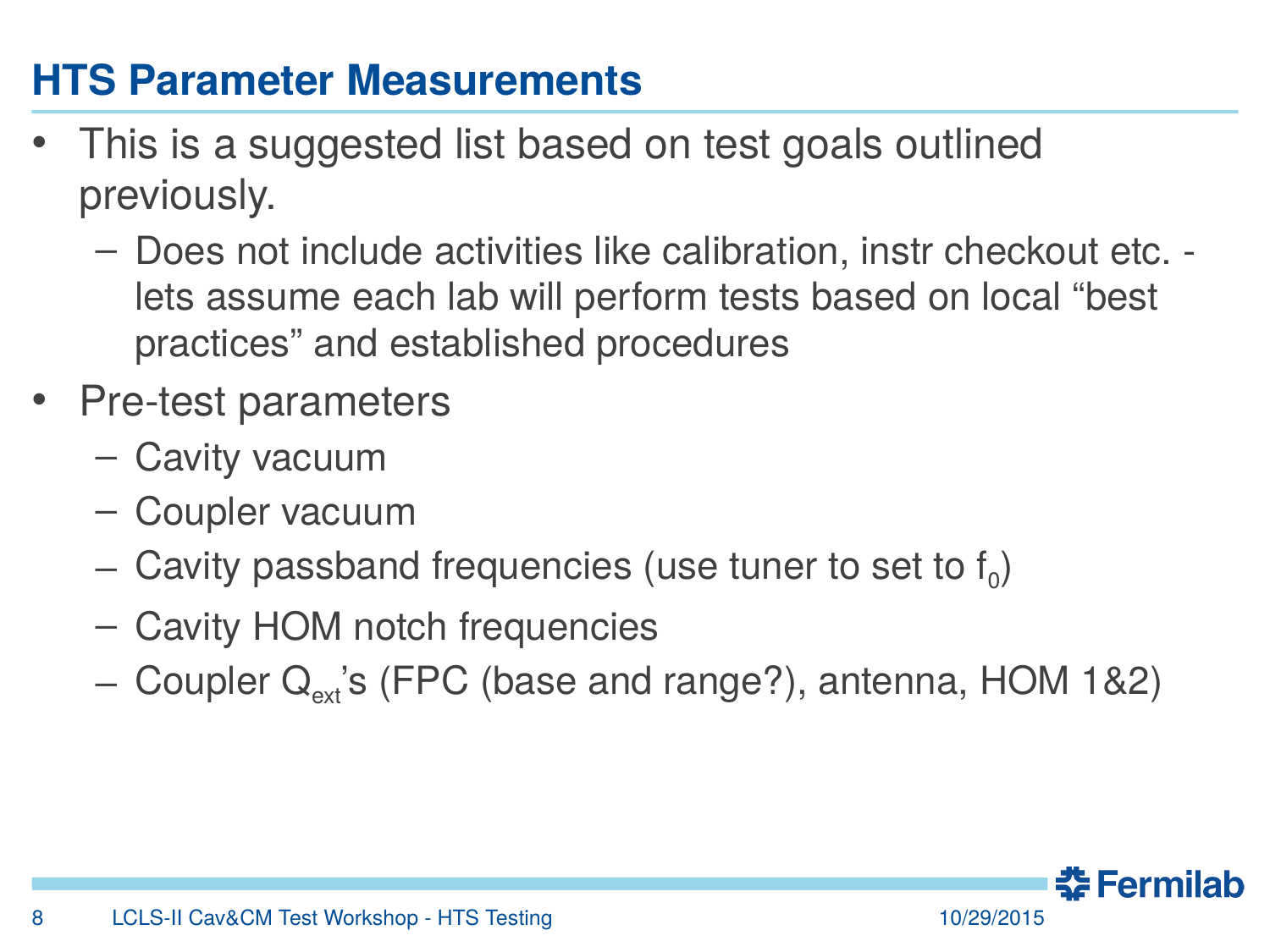

# HTS Parameter Measurements
This is a suggested list based on test goals outlined previously.
Does not include activities like calibration, instr checkout etc. - lets assume each lab will perform tests based on local “best practices” and established procedures
Pre-test parameters
Cavity vacuum
Coupler vacuum
Cavity passband frequencies (use tuner to set to f0)
Cavity HOM notch frequencies
Coupler Qext’s (FPC (base and range?), antenna, HOM 1&2)

8
LCLS-II Cav&CM Test Workshop - HTS Testing
10/29/2015